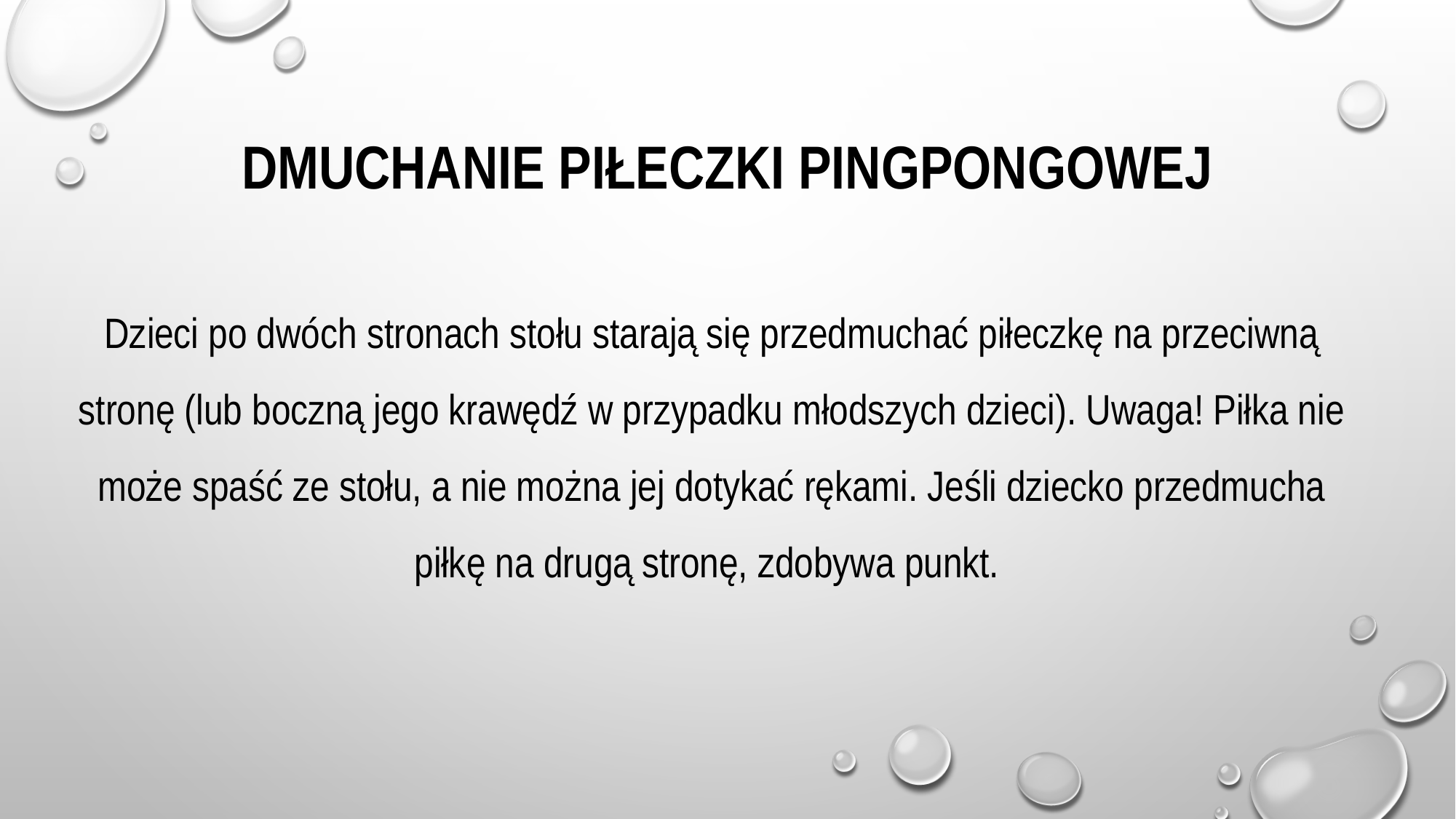

# Dmuchanie piłeczki pingpongowej

Dzieci po dwóch stronach stołu starają się przedmuchać piłeczkę na przeciwną stronę (lub boczną jego krawędź w przypadku młodszych dzieci). Uwaga! Piłka nie może spaść ze stołu, a nie można jej dotykać rękami. Jeśli dziecko przedmucha piłkę na drugą stronę, zdobywa punkt.